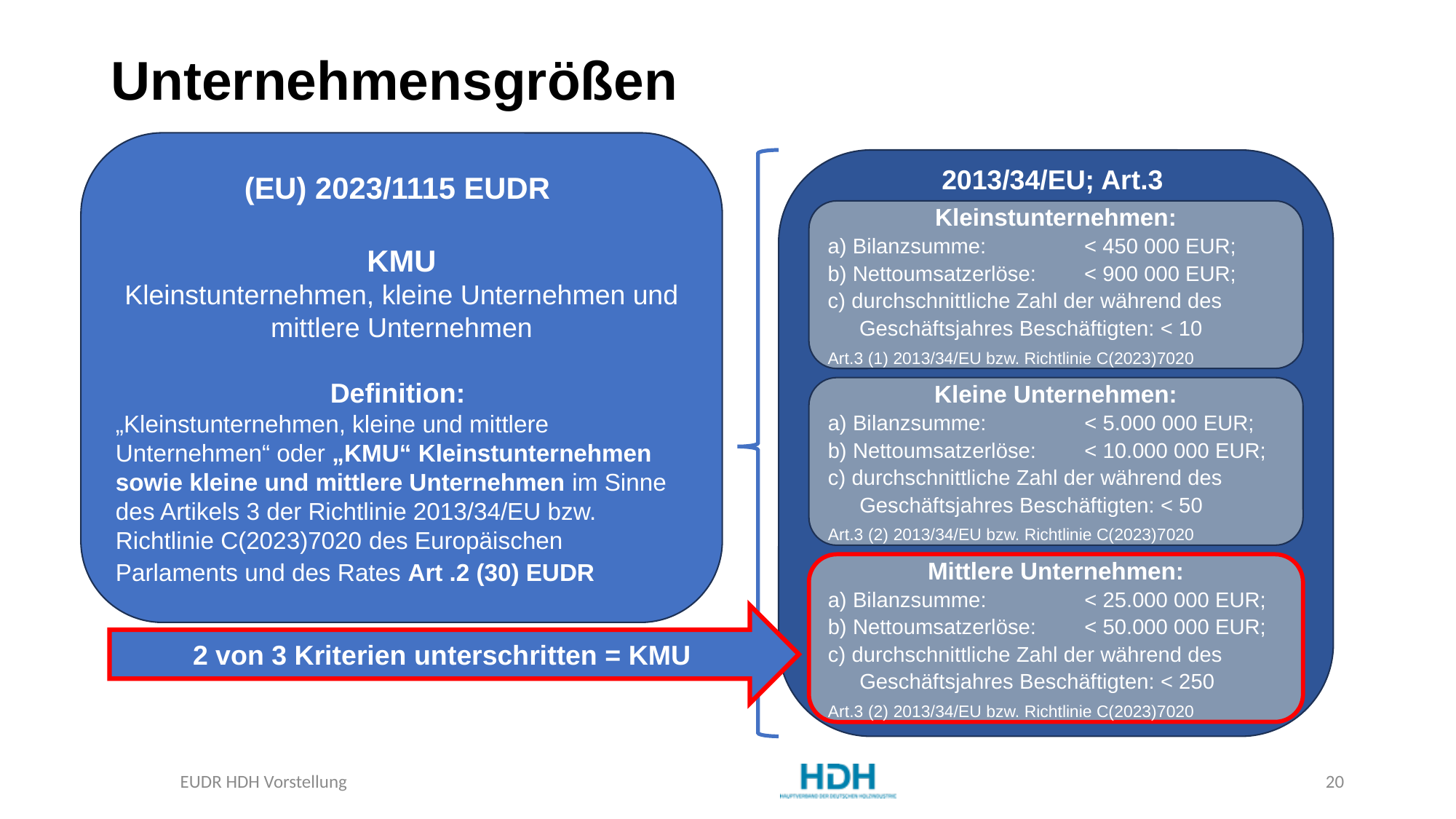

# Unternehmensgrößen
(EU) 2023/1115 EUDR

KMU
Kleinstunternehmen, kleine Unternehmen und mittlere Unternehmen

Definition:
„Kleinstunternehmen, kleine und mittlere Unternehmen“ oder „KMU“ Kleinstunternehmen sowie kleine und mittlere Unternehmen im Sinne des Artikels 3 der Richtlinie 2013/34/EU bzw. Richtlinie C(2023)7020 des Europäischen Parlaments und des Rates Art .2 (30) EUDR

2013/34/EU; Art.3
Kleinstunternehmen:
a) Bilanzsumme: 	< 450 000 EUR;
b) Nettoumsatzerlöse: 	< 900 000 EUR;
c) durchschnittliche Zahl der während des Geschäftsjahres Beschäftigten: < 10
Art.3 (1) 2013/34/EU bzw. Richtlinie C(2023)7020
Kleine Unternehmen:
a) Bilanzsumme: 	< 5.000 000 EUR;
b) Nettoumsatzerlöse: 	< 10.000 000 EUR;
c) durchschnittliche Zahl der während des Geschäftsjahres Beschäftigten: < 50
Art.3 (2) 2013/34/EU bzw. Richtlinie C(2023)7020
Mittlere Unternehmen:
a) Bilanzsumme: 	< 25.000 000 EUR;
b) Nettoumsatzerlöse: 	< 50.000 000 EUR;
c) durchschnittliche Zahl der während des Geschäftsjahres Beschäftigten: < 250
Art.3 (2) 2013/34/EU bzw. Richtlinie C(2023)7020
2 von 3 Kriterien unterschritten = KMU
EUDR HDH Vorstellung
20